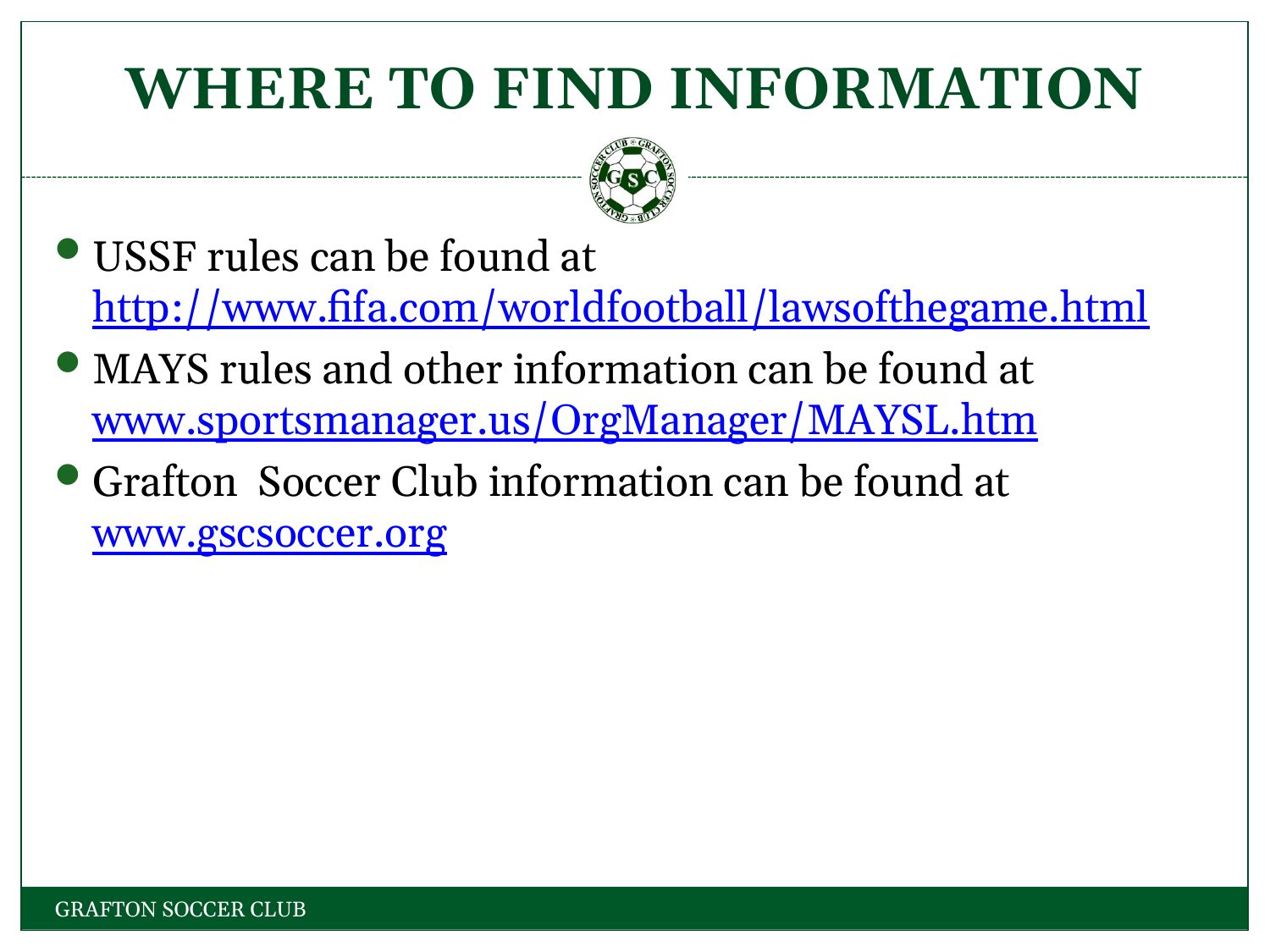

# WHERE TO FIND INFORMATION
USSF rules can be found at http://www.fifa.com/worldfootball/lawsofthegame.html
MAYS rules and other information can be found at www.sportsmanager.us/OrgManager/MAYSL.htm
Grafton  Soccer Club information can be found at www.gscsoccer.org

GRAFTON SOCCER CLUB